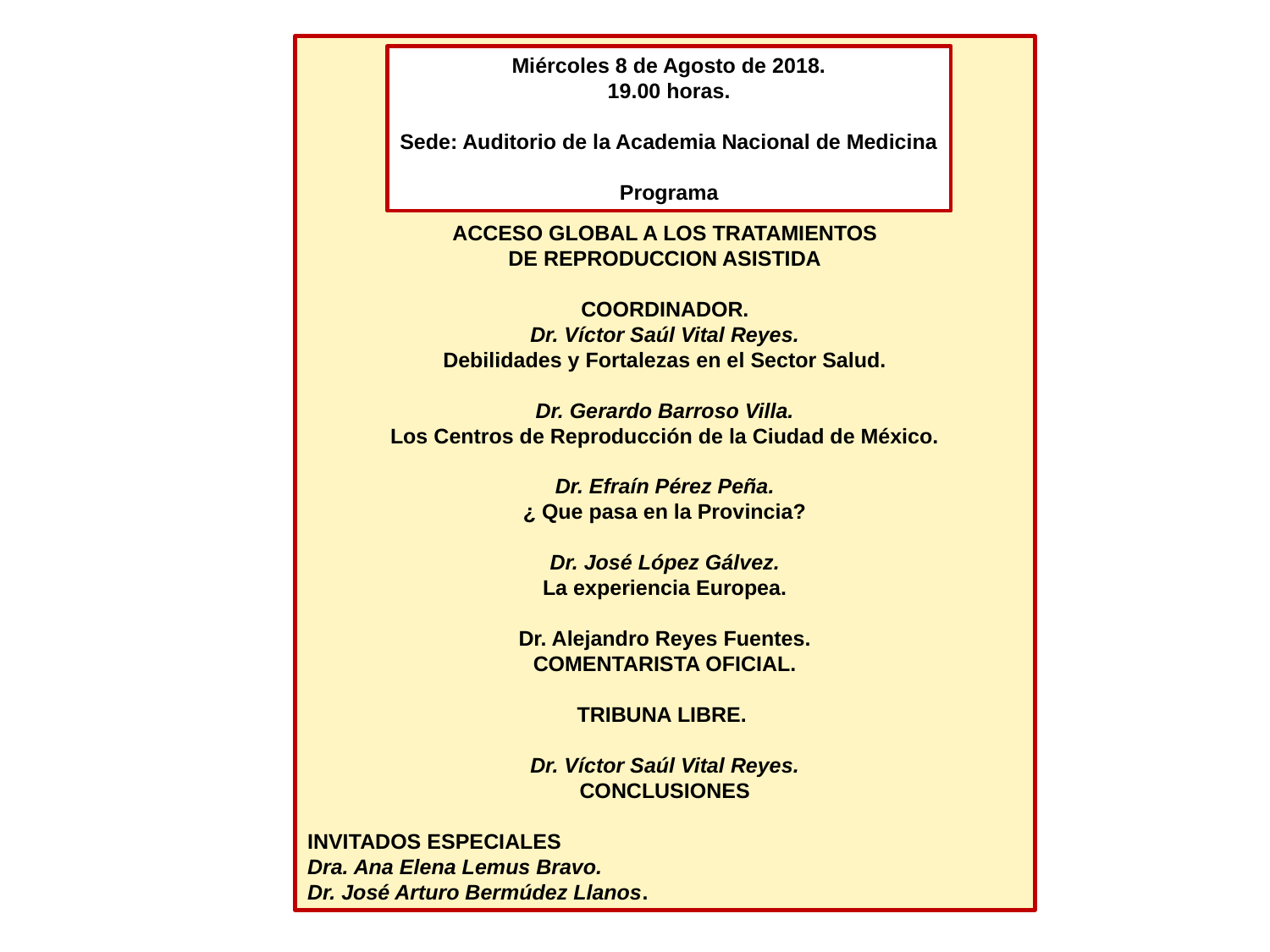

Miércoles 8 de Agosto de 2018.
19.00 horas.

Sede: Auditorio de la Academia Nacional de Medicina

Programa

ACCESO GLOBAL A LOS TRATAMIENTOS
DE REPRODUCCION ASISTIDA

COORDINADOR.
Dr. Víctor Saúl Vital Reyes.
Debilidades y Fortalezas en el Sector Salud.

Dr. Gerardo Barroso Villa.
Los Centros de Reproducción de la Ciudad de México.

Dr. Efraín Pérez Peña.
¿ Que pasa en la Provincia?

Dr. José López Gálvez.
La experiencia Europea.

Dr. Alejandro Reyes Fuentes.
COMENTARISTA OFICIAL.

TRIBUNA LIBRE.

Dr. Víctor Saúl Vital Reyes.
CONCLUSIONES

INVITADOS ESPECIALES
Dra. Ana Elena Lemus Bravo.
Dr. José Arturo Bermúdez Llanos.
Miércoles 8 de Agosto de 2018.
19.00 horas.

Sede: Auditorio de la Academia Nacional de Medicina

Programa